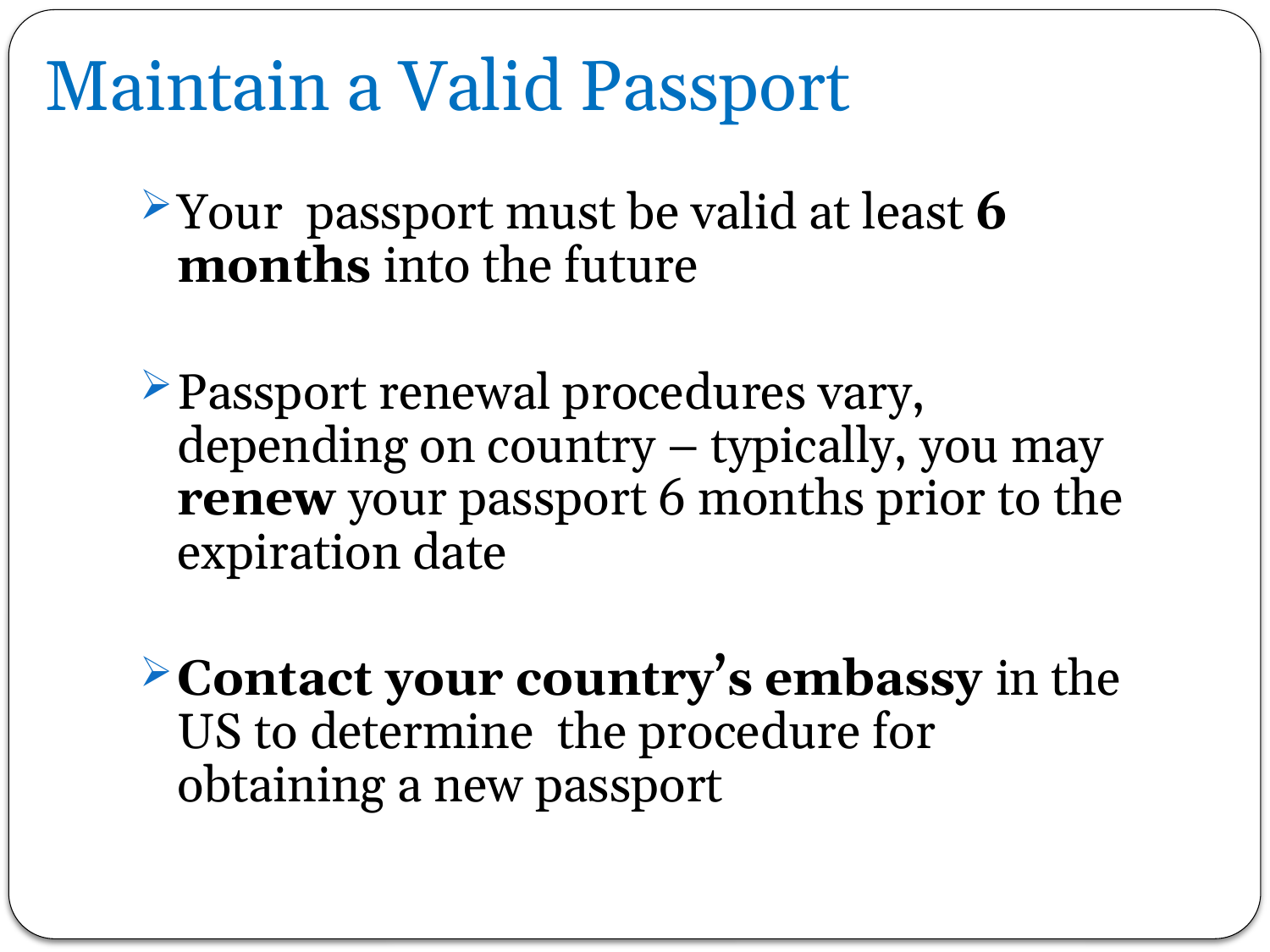

# Maintain a Valid Passport
Your  passport must be valid at least 6 months into the future

Passport renewal procedures vary, depending on country – typically, you may renew your passport 6 months prior to the expiration date

Contact your country’s embassy in the US to determine  the procedure for obtaining a new passport